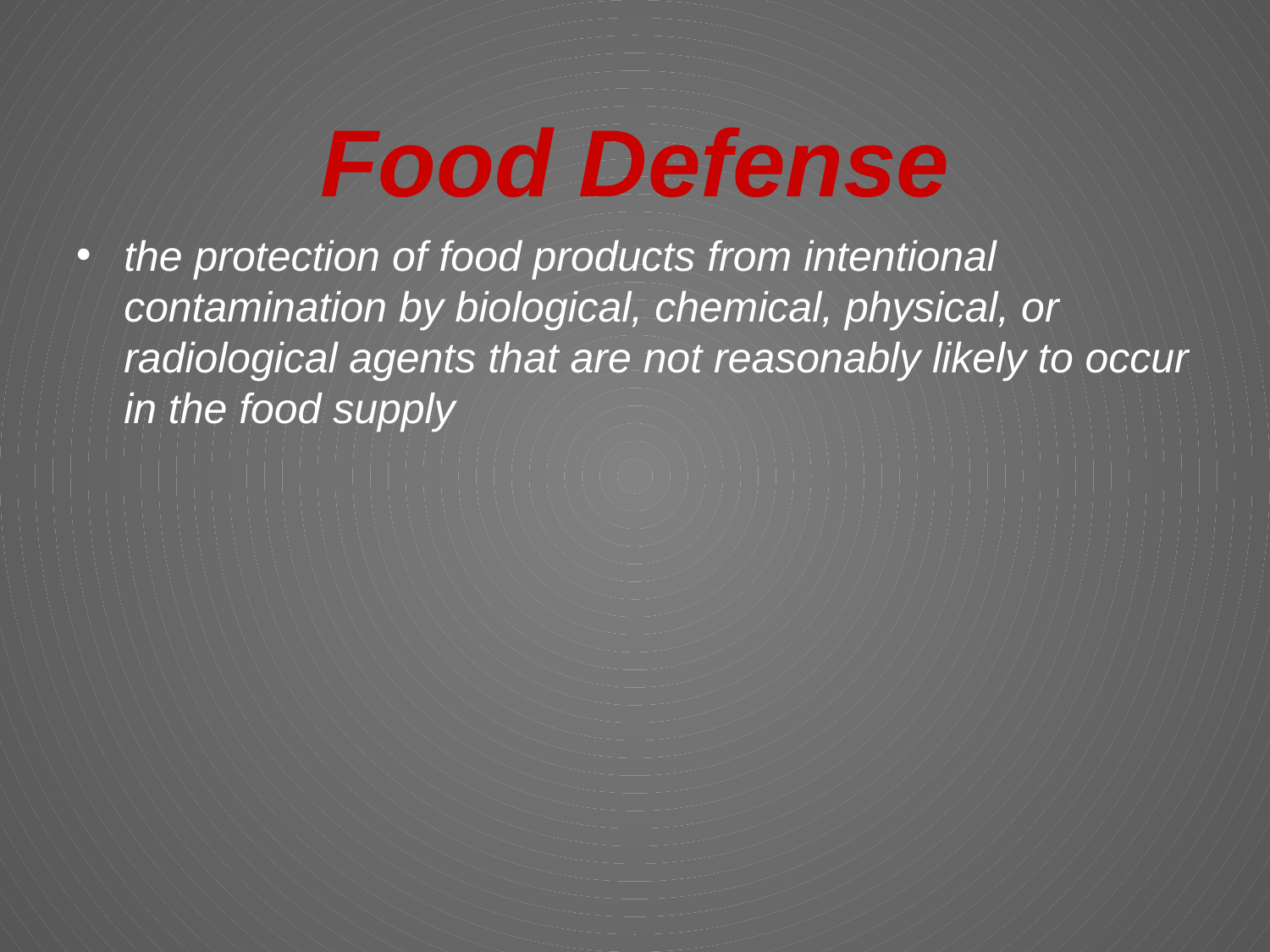

# Food Defense
the protection of food products from intentional contamination by biological, chemical, physical, or radiological agents that are not reasonably likely to occur in the food supply